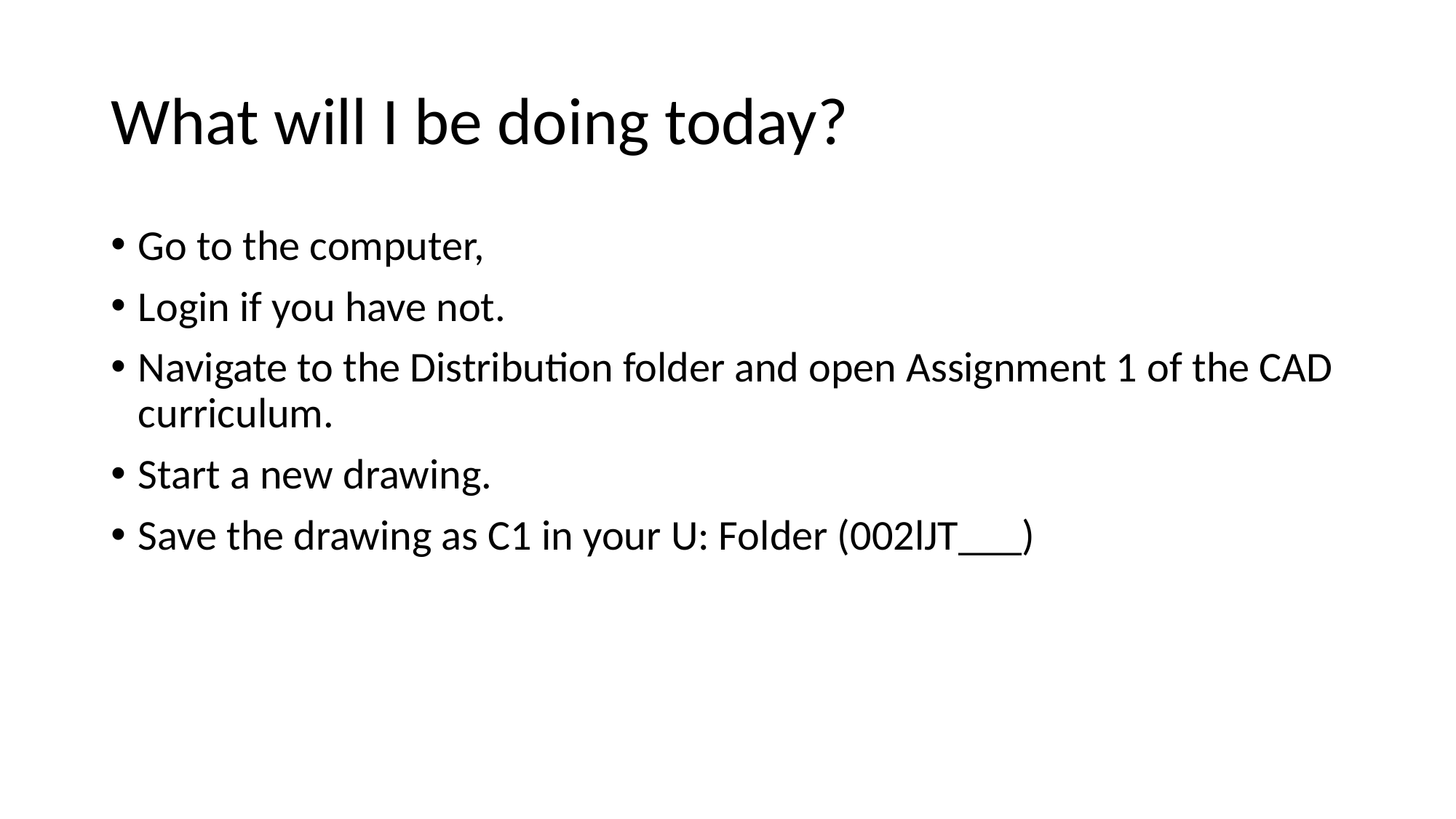

# What will I be doing today?
Go to the computer,
Login if you have not.
Navigate to the Distribution folder and open Assignment 1 of the CAD curriculum.
Start a new drawing.
Save the drawing as C1 in your U: Folder (002lJT___)